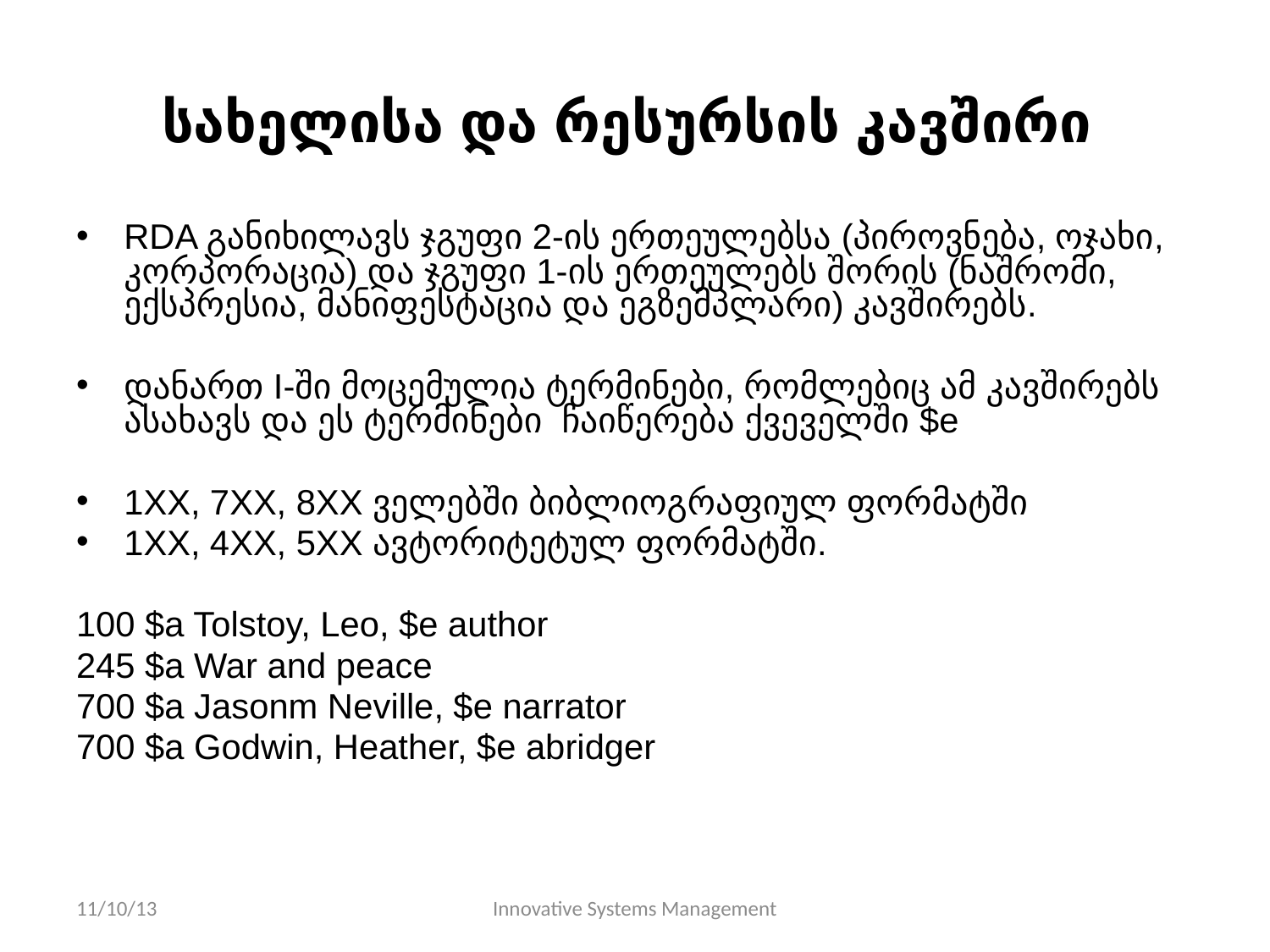

# სახელისა და რესურსის კავშირი
RDA განიხილავს ჯგუფი 2-ის ერთეულებსა (პიროვნება, ოჯახი, კორპორაცია) და ჯგუფი 1-ის ერთეულებს შორის (ნაშრომი, ექსპრესია, მანიფესტაცია და ეგზემპლარი) კავშირებს.

დანართ I-ში მოცემულია ტერმინები, რომლებიც ამ კავშირებს ასახავს და ეს ტერმინები  ჩაიწერება ქვეველში $e

1XX, 7XX, 8XX ველებში ბიბლიოგრაფიულ ფორმატში
1XX, 4XX, 5XX ავტორიტეტულ ფორმატში.

100 $a Tolstoy, Leo, $e author
245 $a War and peace
700 $a Jasonm Neville, $e narrator
700 $a Godwin, Heather, $e abridger
11/10/13
Innovative Systems Management